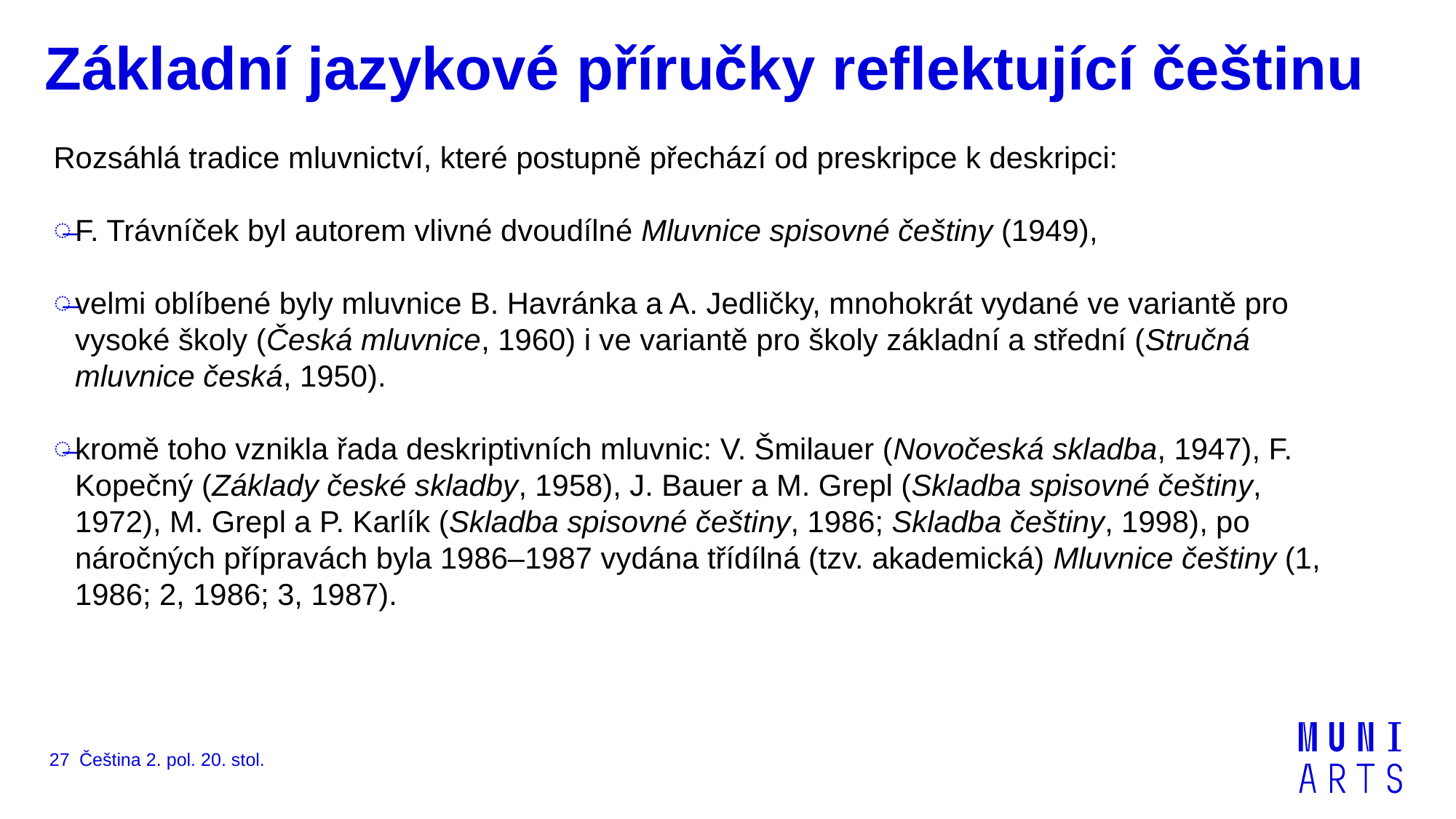

# Základní jazykové příručky reflektující češtinu
Rozsáhlá tradice mluvnictví, které postupně přechází od preskripce k deskripci:

F. Trávníček byl autorem vlivné dvoudílné Mluvnice spisovné češtiny (1949),

velmi oblíbené byly mluvnice B. Havránka a A. Jedličky, mnohokrát vydané ve variantě pro vysoké školy (Česká mluvnice, 1960) i ve variantě pro školy základní a střední (Stručná mluvnice česká, 1950).

kromě toho vznikla řada deskriptivních mluvnic: V. Šmilauer (Novočeská skladba, 1947), F. Kopečný (Základy české skladby, 1958), J. Bauer a M. Grepl (Skladba spisovné češtiny, 1972), M. Grepl a P. Karlík (Skladba spisovné češtiny, 1986; Skladba češtiny, 1998), po náročných přípravách byla 1986–1987 vydána třídílná (tzv. akademická) Mluvnice češtiny (1, 1986; 2, 1986; 3, 1987).
27
Čeština 2. pol. 20. stol.